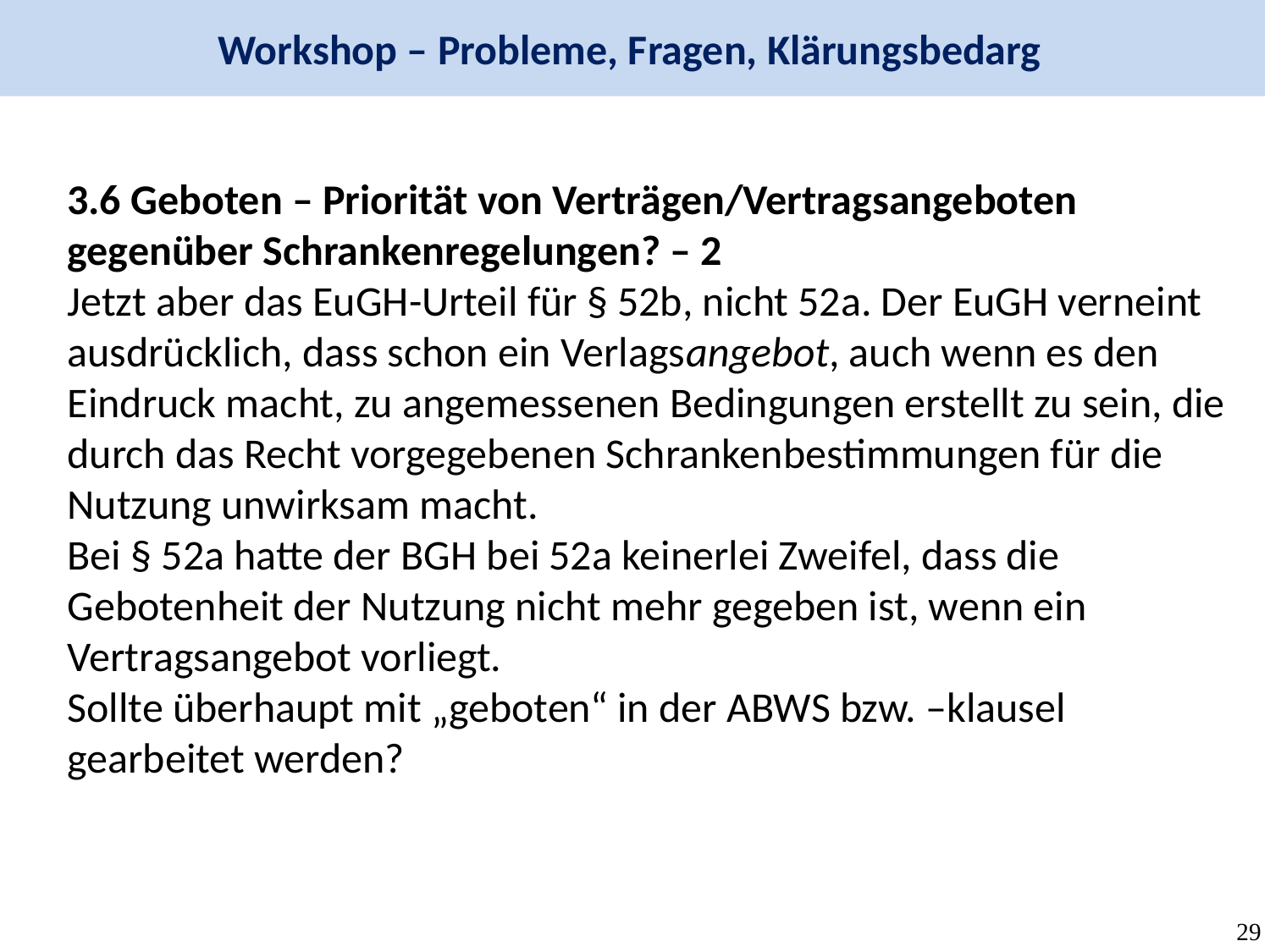

Workshop – Probleme, Fragen, Klärungsbedarg
3.6 Geboten – Priorität von Verträgen/Vertragsangeboten gegenüber Schrankenregelungen? – 2
Jetzt aber das EuGH-Urteil für § 52b, nicht 52a. Der EuGH verneint ausdrücklich, dass schon ein Verlagsangebot, auch wenn es den Eindruck macht, zu angemessenen Bedingungen erstellt zu sein, die durch das Recht vorgegebenen Schrankenbestimmungen für die Nutzung unwirksam macht.
Bei § 52a hatte der BGH bei 52a keinerlei Zweifel, dass die Gebotenheit der Nutzung nicht mehr gegeben ist, wenn ein Vertragsangebot vorliegt.
Sollte überhaupt mit „geboten“ in der ABWS bzw. –klausel gearbeitet werden?